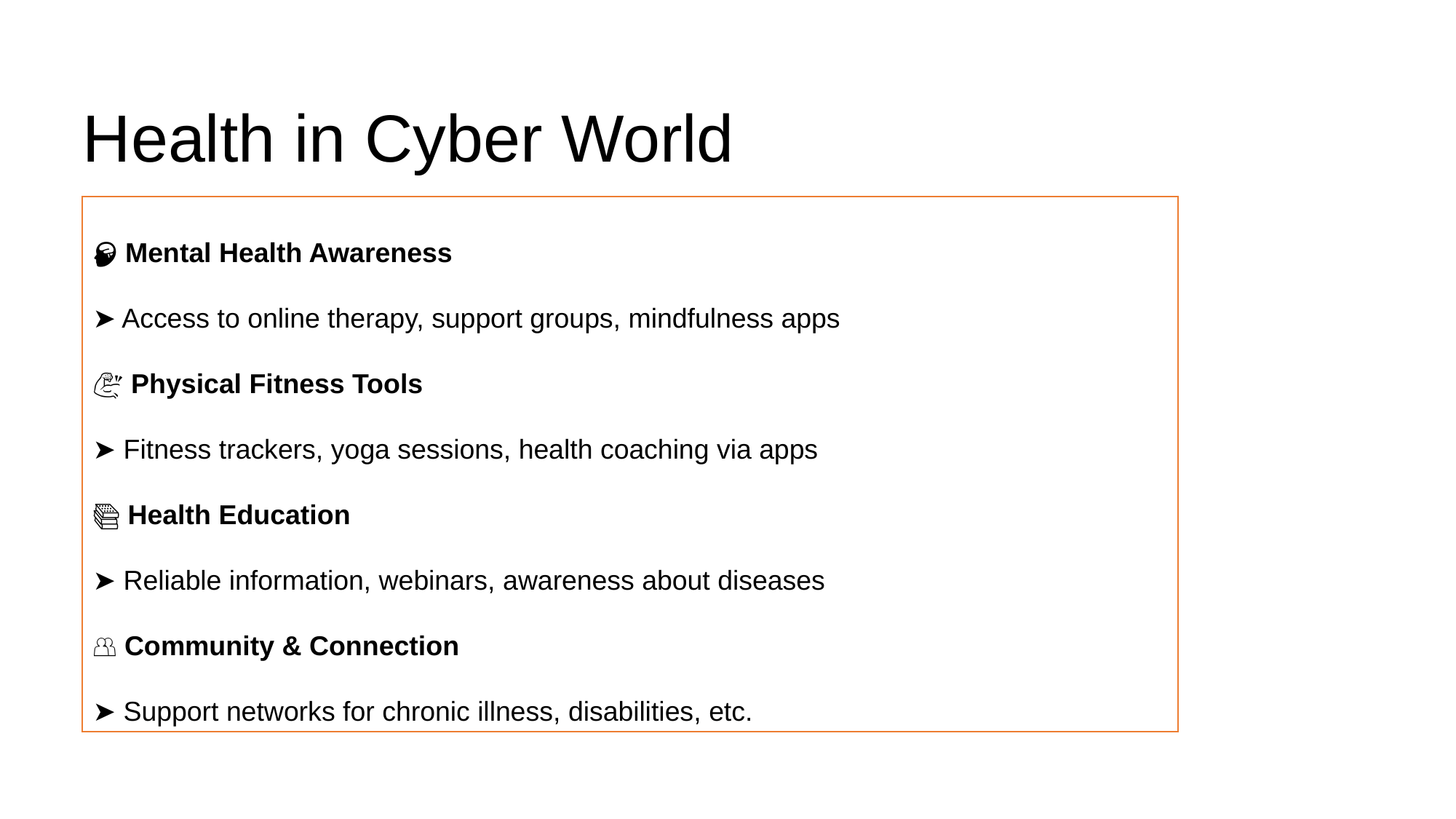

# Health in Cyber World
🧠 Mental Health Awareness
➤ Access to online therapy, support groups, mindfulness apps
💪 Physical Fitness Tools
➤ Fitness trackers, yoga sessions, health coaching via apps
📚 Health Education
➤ Reliable information, webinars, awareness about diseases
👥 Community & Connection
➤ Support networks for chronic illness, disabilities, etc.